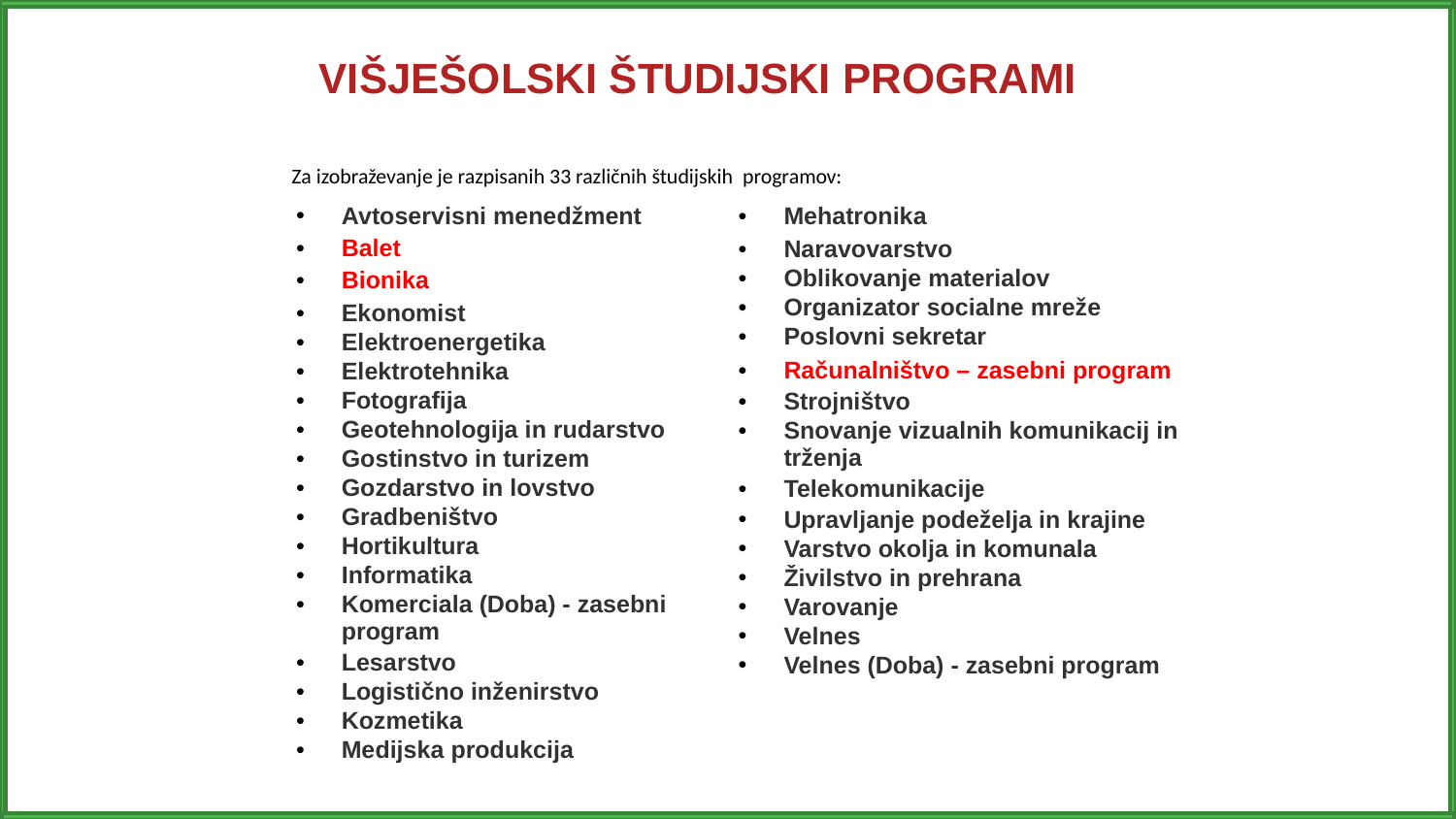

VIŠJEŠOLSKI ŠTUDIJSKI PROGRAMI

Za izobraževanje je razpisanih 33 različnih študijskih  programov:
| Avtoservisni menedžment Balet Bionika |
| --- |
| Ekonomist |
| Elektroenergetika |
| Elektrotehnika |
| Fotografija |
| Geotehnologija in rudarstvo |
| Gostinstvo in turizem |
| Gozdarstvo in lovstvo |
| Gradbeništvo |
| Hortikultura |
| Informatika |
| Komerciala (Doba) - zasebni program |
| Lesarstvo |
| Logistično inženirstvo |
| Kozmetika |
| Medijska produkcija |
| Mehatronika |
| --- |
| Naravovarstvo |
| Oblikovanje materialov |
| Organizator socialne mreže |
| Poslovni sekretar Računalništvo – zasebni program |
| Strojništvo |
| Snovanje vizualnih komunikacij in trženja |
| Telekomunikacije |
| Upravljanje podeželja in krajine |
| Varstvo okolja in komunala |
| Živilstvo in prehrana |
| Varovanje |
| Velnes |
| Velnes (Doba) - zasebni program |
|  |
|  |